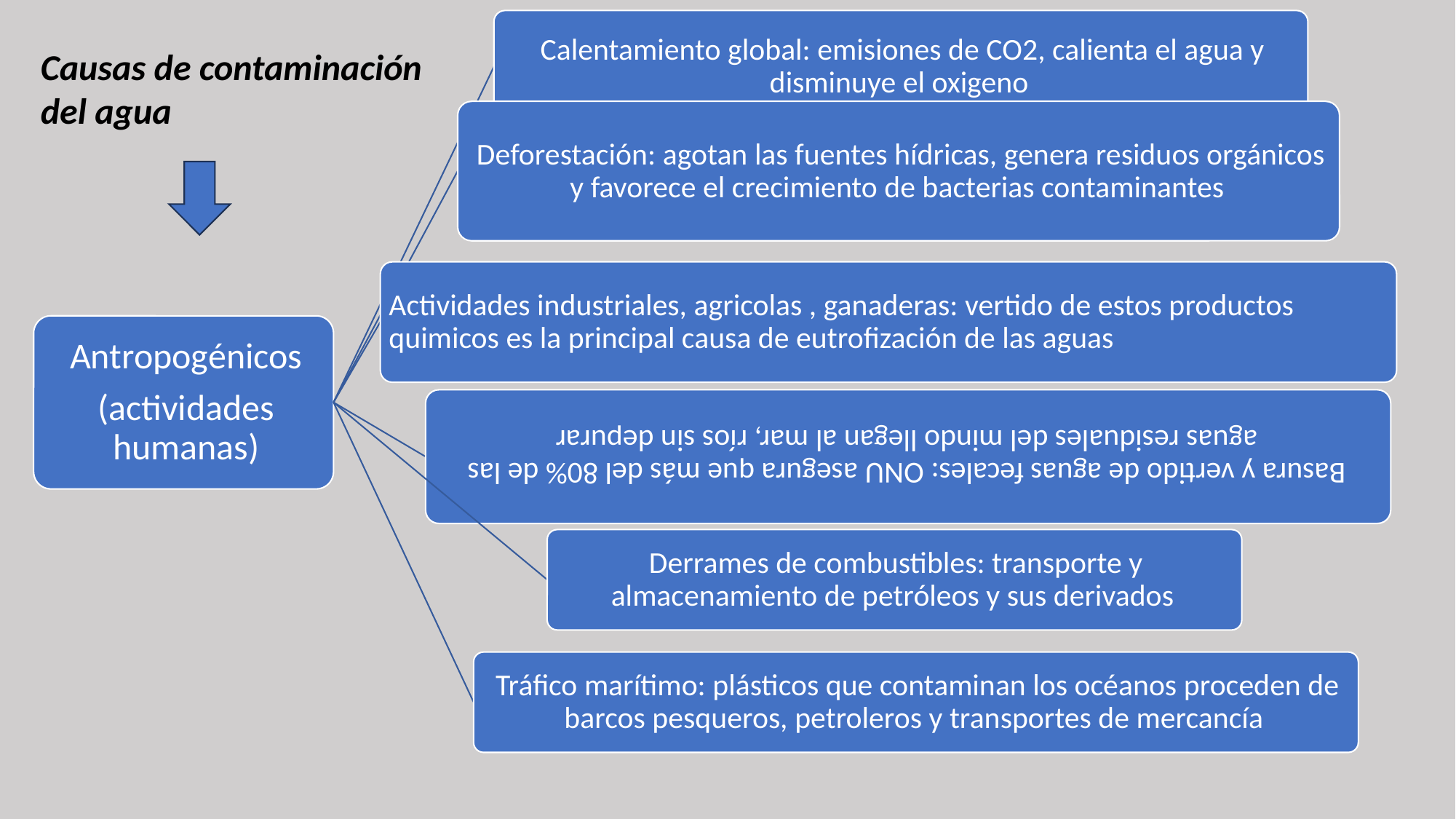

Antropogénicos
(actividades humanas)

Calentamiento global: emisiones de CO2, calienta el agua y disminuye el oxigeno

Deforestación: agotan las fuentes hídricas, genera residuos orgánicos y favorece el crecimiento de bacterias contaminantes

Actividades industriales, agricolas , ganaderas: vertido de estos productos quimicos es la principal causa de eutrofización de las aguas

Basura y vertido de aguas fecales: ONU asegura que más del 80% de las aguas residuales del mindo llegan al mar, ríos sin depurar

Derrames de combustibles: transporte y almacenamiento de petróleos y sus derivados

Tráfico marítimo: plásticos que contaminan los océanos proceden de barcos pesqueros, petroleros y transportes de mercancía
Causas de contaminación del agua